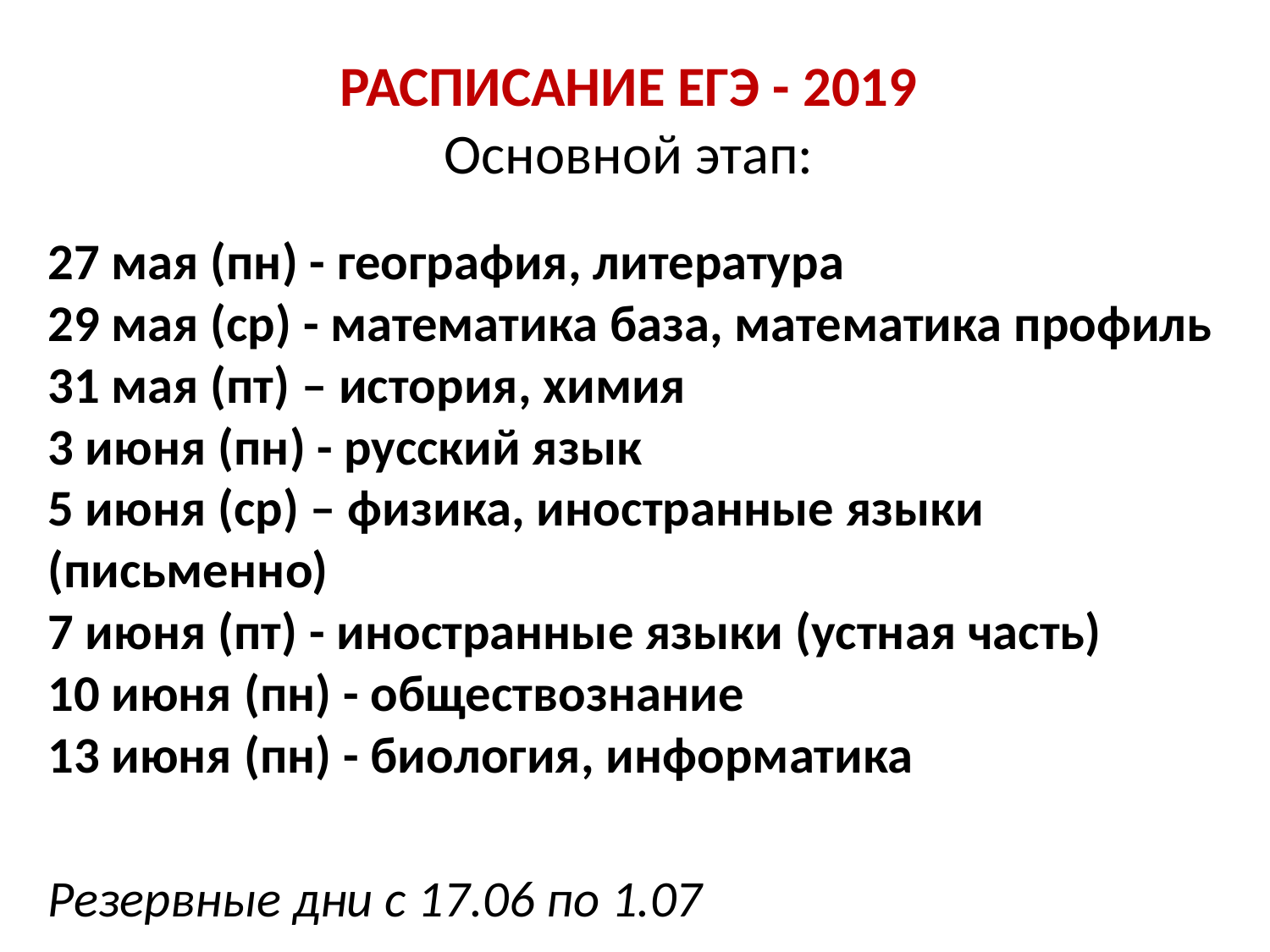

# РАСПИСАНИЕ ЕГЭ - 2019 Основной этап:
27 мая (пн) - география, литература
29 мая (ср) - математика база, математика профиль
31 мая (пт) – история, химия
3 июня (пн) - русский язык
5 июня (ср) – физика, иностранные языки (письменно)
7 июня (пт) - иностранные языки (устная часть)
10 июня (пн) - обществознание
13 июня (пн) - биология, информатика

Резервные дни с 17.06 по 1.07